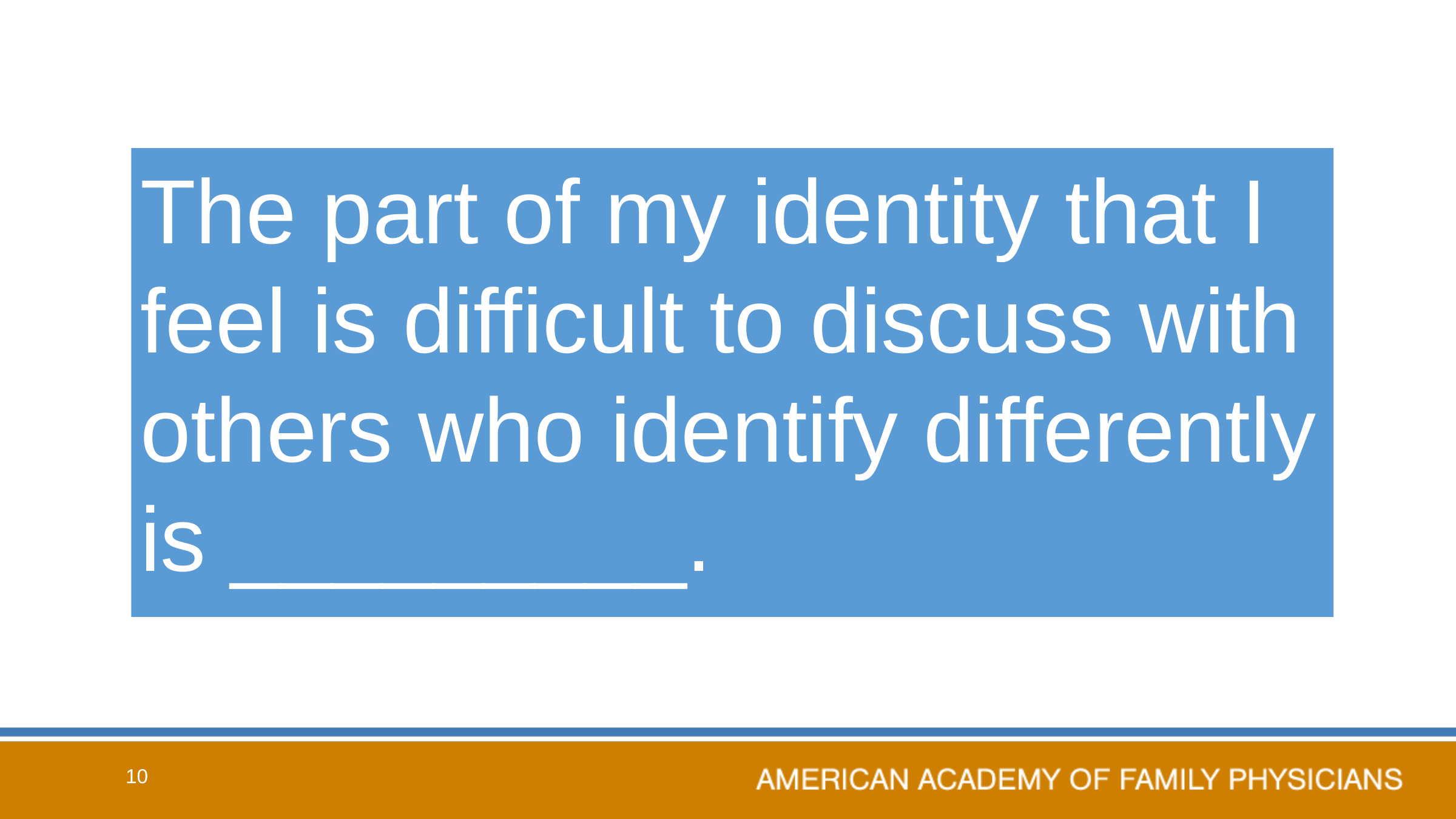

The part of my identity that I feel is difficult to discuss with others who identify differently is _________.

10